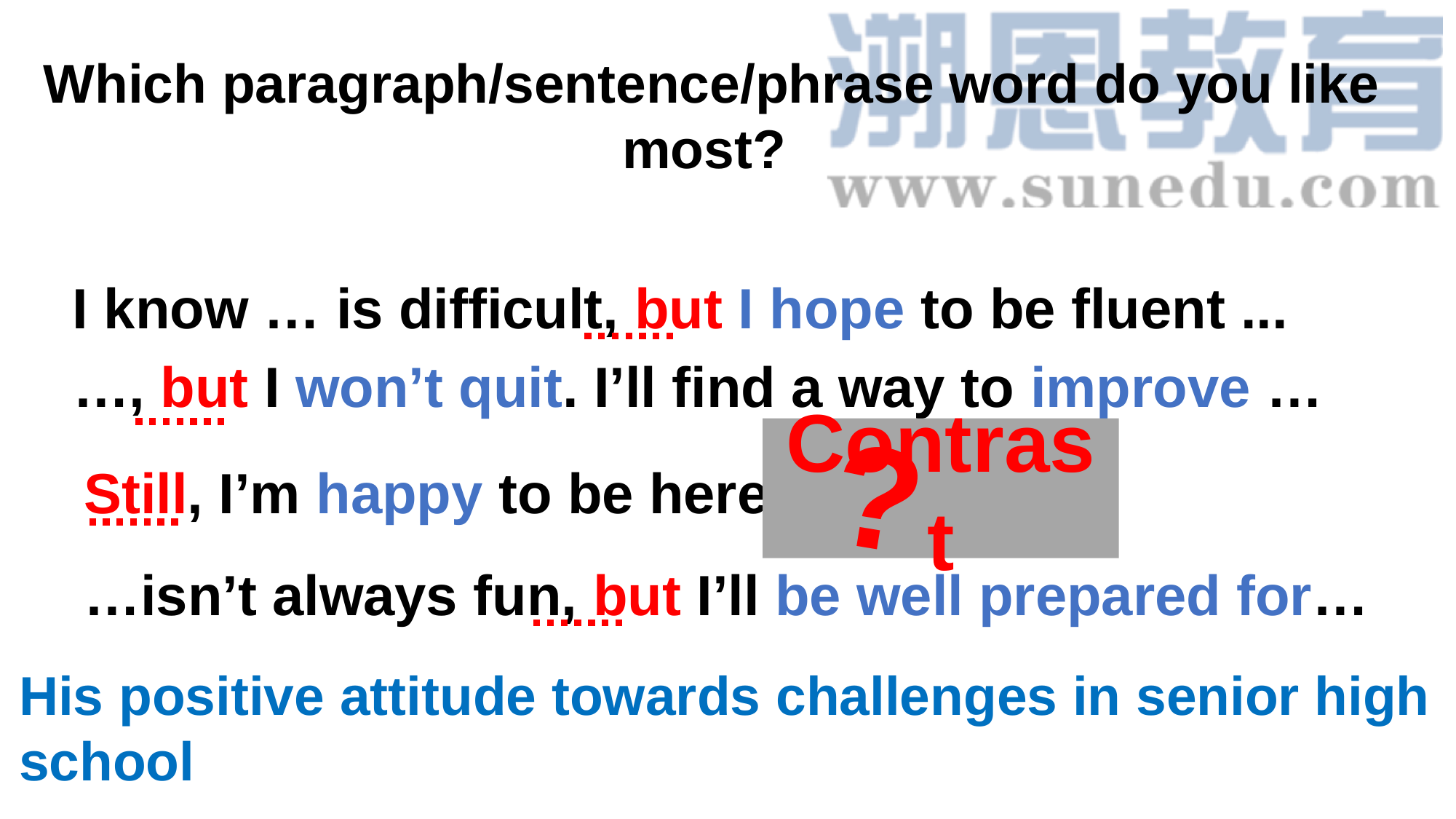

Which paragraph/sentence/phrase word do you like most?
I know … is difficult, but I hope to be fluent ...
…, but I won’t quit. I’ll find a way to improve …
Contrast
?
Still, I’m happy to be here.
…isn’t always fun, but I’ll be well prepared for…
His positive attitude towards challenges in senior high school